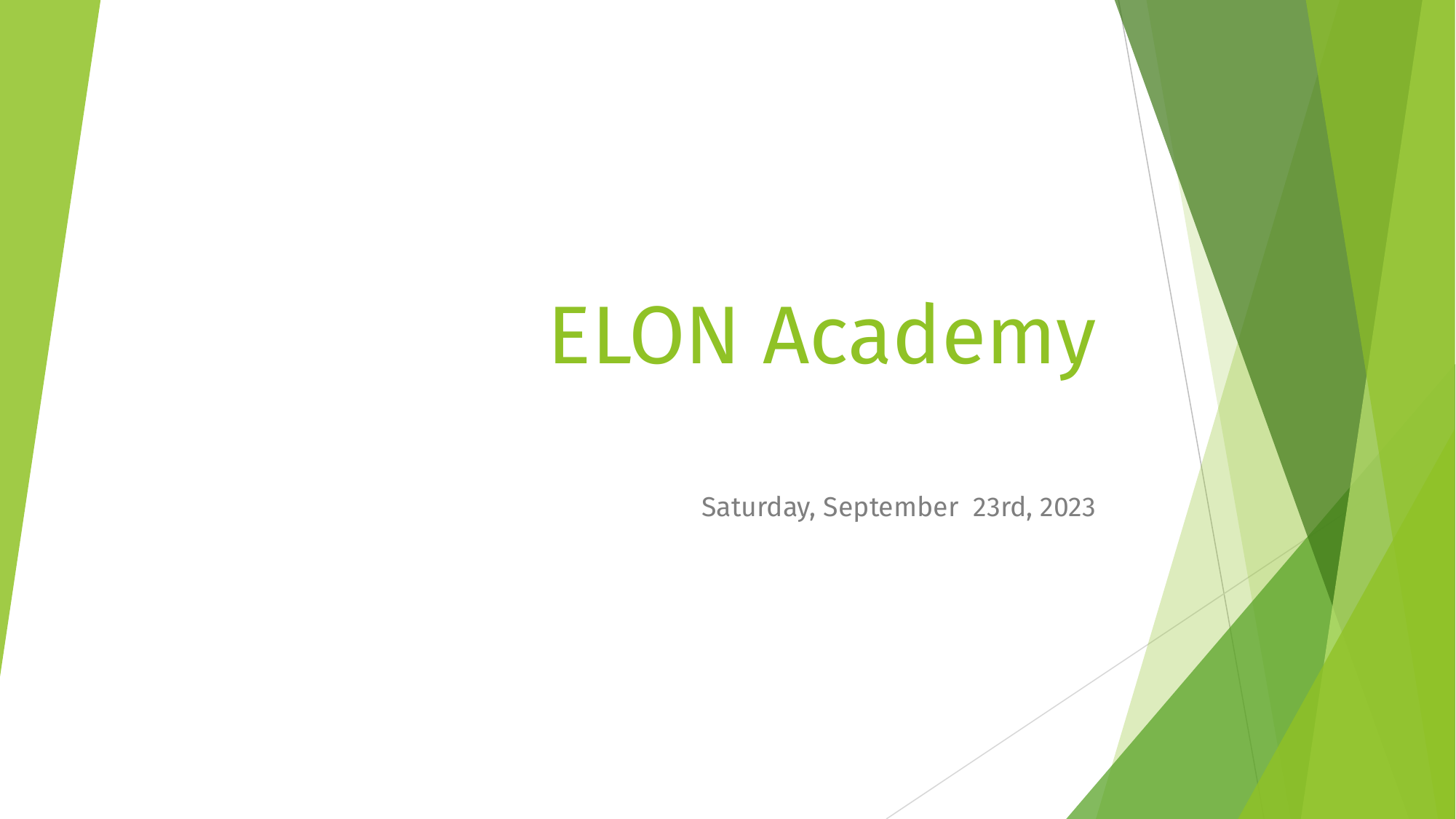

# ELON Academy
Saturday, September  23rd, 2023